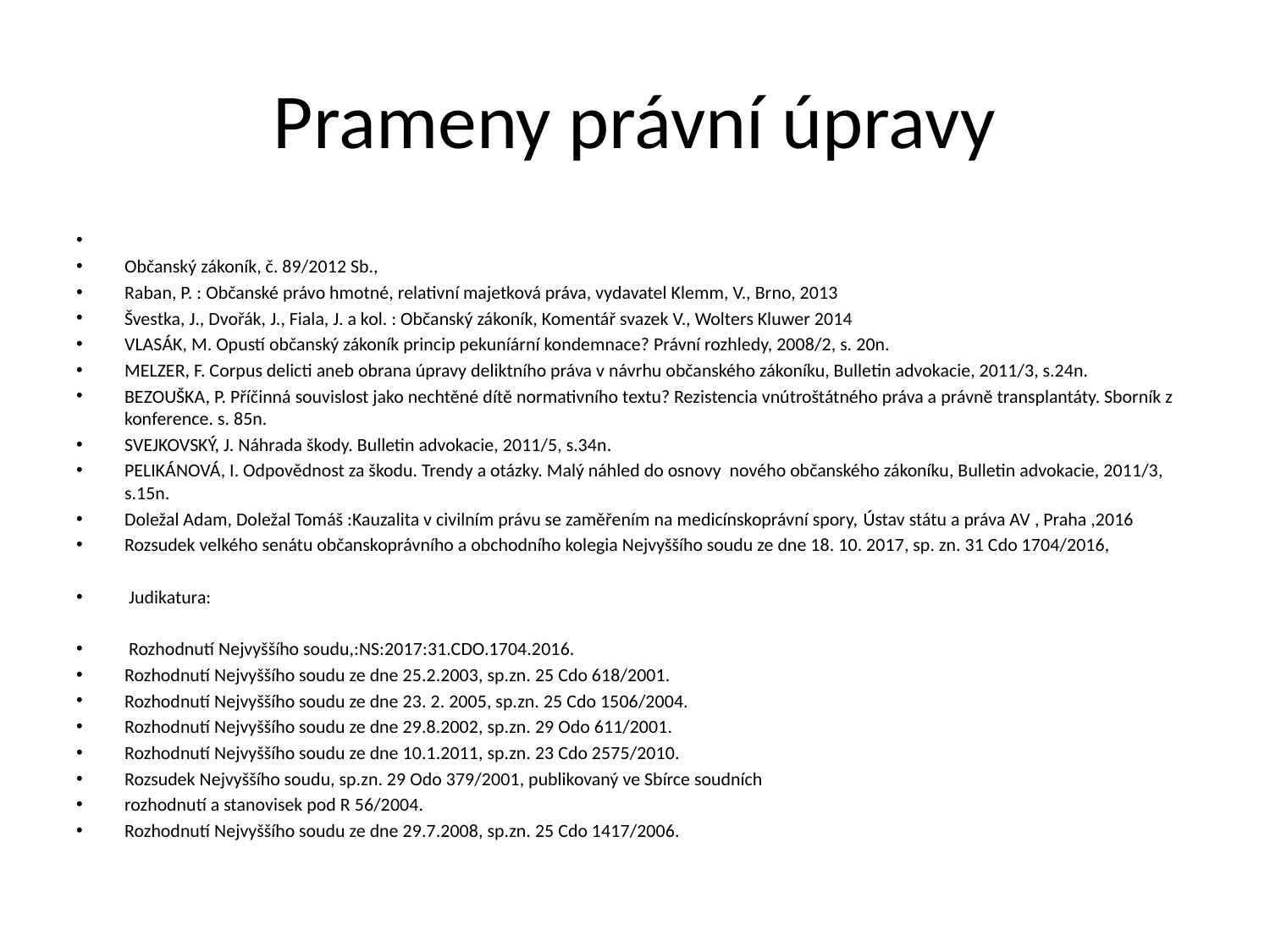

# Prameny právní úpravy

Občanský zákoník, č. 89/2012 Sb.,
Raban, P. : Občanské právo hmotné, relativní majetková práva, vydavatel Klemm, V., Brno, 2013
Švestka, J., Dvořák, J., Fiala, J. a kol. : Občanský zákoník, Komentář svazek V., Wolters Kluwer 2014
VLASÁK, M. Opustí občanský zákoník princip pekuníární kondemnace? Právní rozhledy, 2008/2, s. 20n.
MELZER, F. Corpus delicti aneb obrana úpravy deliktního práva v návrhu občanského zákoníku, Bulletin advokacie, 2011/3, s.24n.
BEZOUŠKA, P. Příčinná souvislost jako nechtěné dítě normativního textu? Rezistencia vnútroštátného práva a právně transplantáty. Sborník z konference. s. 85n.
SVEJKOVSKÝ, J. Náhrada škody. Bulletin advokacie, 2011/5, s.34n.
PELIKÁNOVÁ, I. Odpovědnost za škodu. Trendy a otázky. Malý náhled do osnovy  nového občanského zákoníku, Bulletin advokacie, 2011/3, s.15n.
Doležal Adam, Doležal Tomáš :Kauzalita v civilním právu se zaměřením na medicínskoprávní spory, Ústav státu a práva AV , Praha ,2016
Rozsudek velkého senátu občanskoprávního a obchodního kolegia Nejvyššího soudu ze dne 18. 10. 2017, sp. zn. 31 Cdo 1704/2016,

 Judikatura:

 Rozhodnutí Nejvyššího soudu,:NS:2017:31.CDO.1704.2016.
Rozhodnutí Nejvyššího soudu ze dne 25.2.2003, sp.zn. 25 Cdo 618/2001.
Rozhodnutí Nejvyššího soudu ze dne 23. 2. 2005, sp.zn. 25 Cdo 1506/2004.
Rozhodnutí Nejvyššího soudu ze dne 29.8.2002, sp.zn. 29 Odo 611/2001.
Rozhodnutí Nejvyššího soudu ze dne 10.1.2011, sp.zn. 23 Cdo 2575/2010.
Rozsudek Nejvyššího soudu, sp.zn. 29 Odo 379/2001, publikovaný ve Sbírce soudních
rozhodnutí a stanovisek pod R 56/2004.
Rozhodnutí Nejvyššího soudu ze dne 29.7.2008, sp.zn. 25 Cdo 1417/2006.